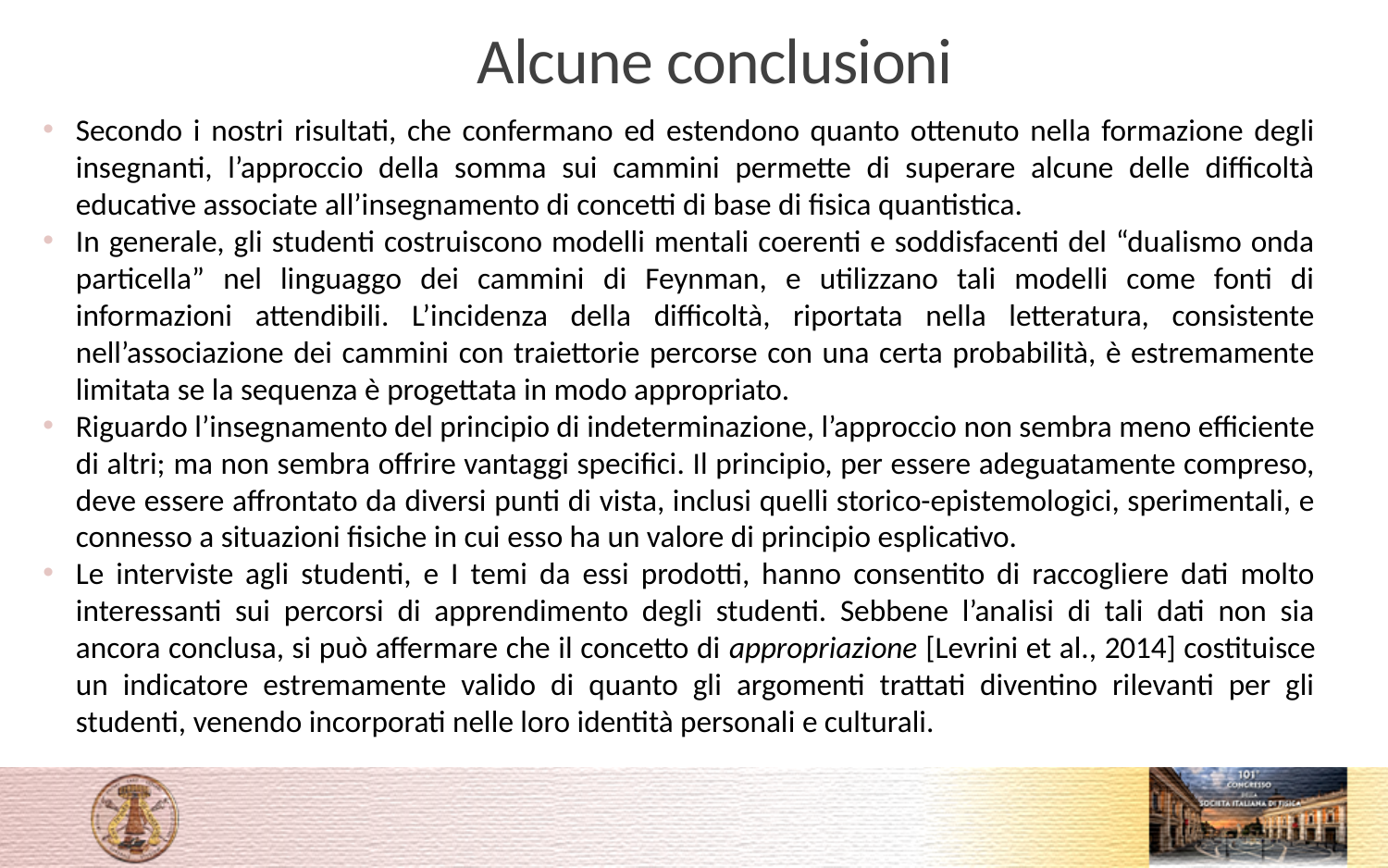

# Alcune conclusioni
Secondo i nostri risultati, che confermano ed estendono quanto ottenuto nella formazione degli insegnanti, l’approccio della somma sui cammini permette di superare alcune delle difficoltà educative associate all’insegnamento di concetti di base di fisica quantistica.
In generale, gli studenti costruiscono modelli mentali coerenti e soddisfacenti del “dualismo onda particella” nel linguaggo dei cammini di Feynman, e utilizzano tali modelli come fonti di informazioni attendibili. L’incidenza della difficoltà, riportata nella letteratura, consistente nell’associazione dei cammini con traiettorie percorse con una certa probabilità, è estremamente limitata se la sequenza è progettata in modo appropriato.
Riguardo l’insegnamento del principio di indeterminazione, l’approccio non sembra meno efficiente di altri; ma non sembra offrire vantaggi specifici. Il principio, per essere adeguatamente compreso, deve essere affrontato da diversi punti di vista, inclusi quelli storico-epistemologici, sperimentali, e connesso a situazioni fisiche in cui esso ha un valore di principio esplicativo.
Le interviste agli studenti, e I temi da essi prodotti, hanno consentito di raccogliere dati molto interessanti sui percorsi di apprendimento degli studenti. Sebbene l’analisi di tali dati non sia ancora conclusa, si può affermare che il concetto di appropriazione [Levrini et al., 2014] costituisce un indicatore estremamente valido di quanto gli argomenti trattati diventino rilevanti per gli studenti, venendo incorporati nelle loro identità personali e culturali.